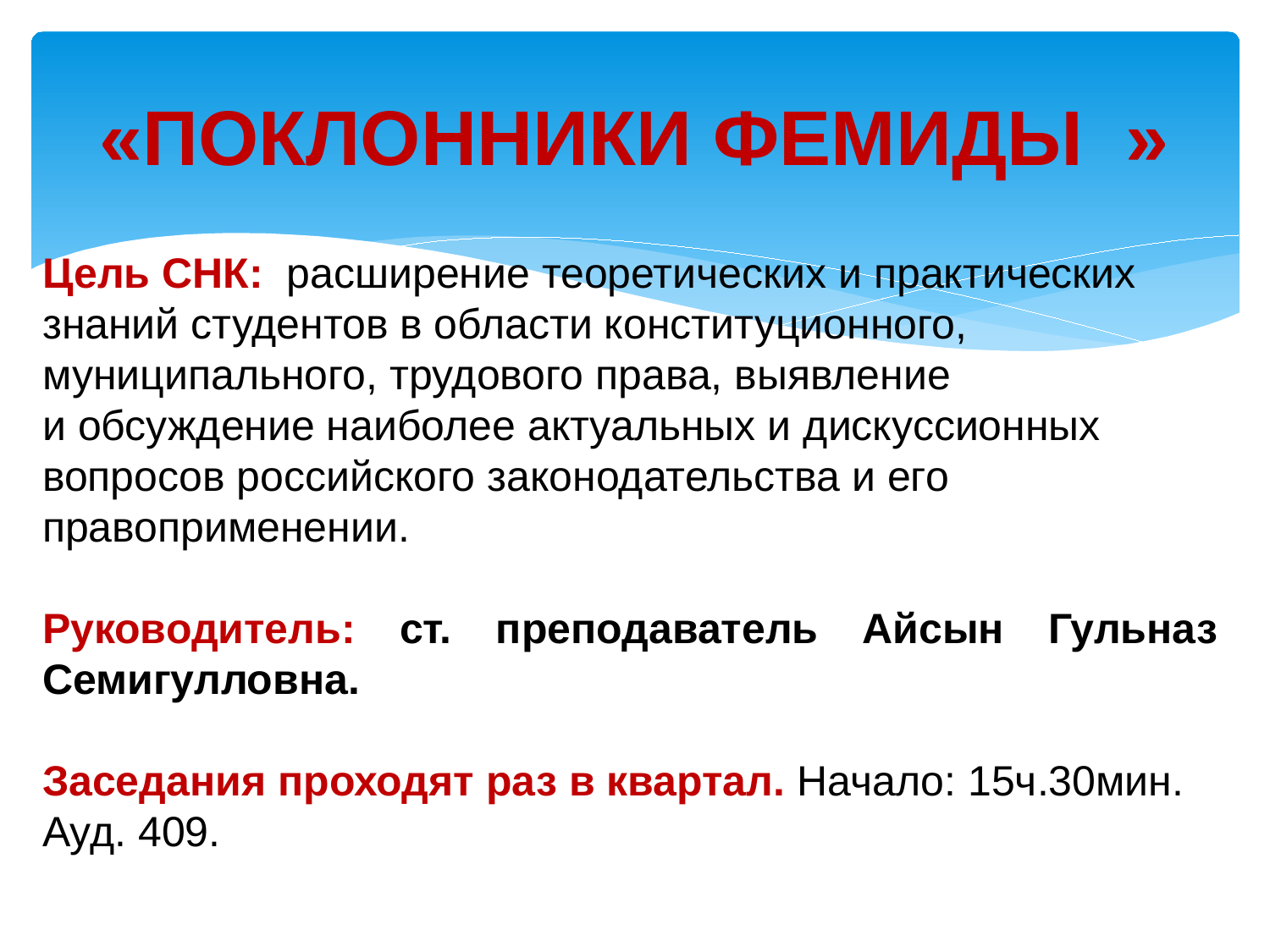

# «ПОКЛОННИКИ ФЕМИДЫ  »
Цель СНК:  расширение теоретических и практических знаний студентов в области конституционного, муниципального, трудового права, выявление и обсуждение наиболее актуальных и дискуссионных вопросов российского законодательства и его правоприменении.

Руководитель: ст. преподаватель Айсын Гульназ Семигулловна.

Заседания проходят раз в квартал. Начало: 15ч.30мин. Ауд. 409.